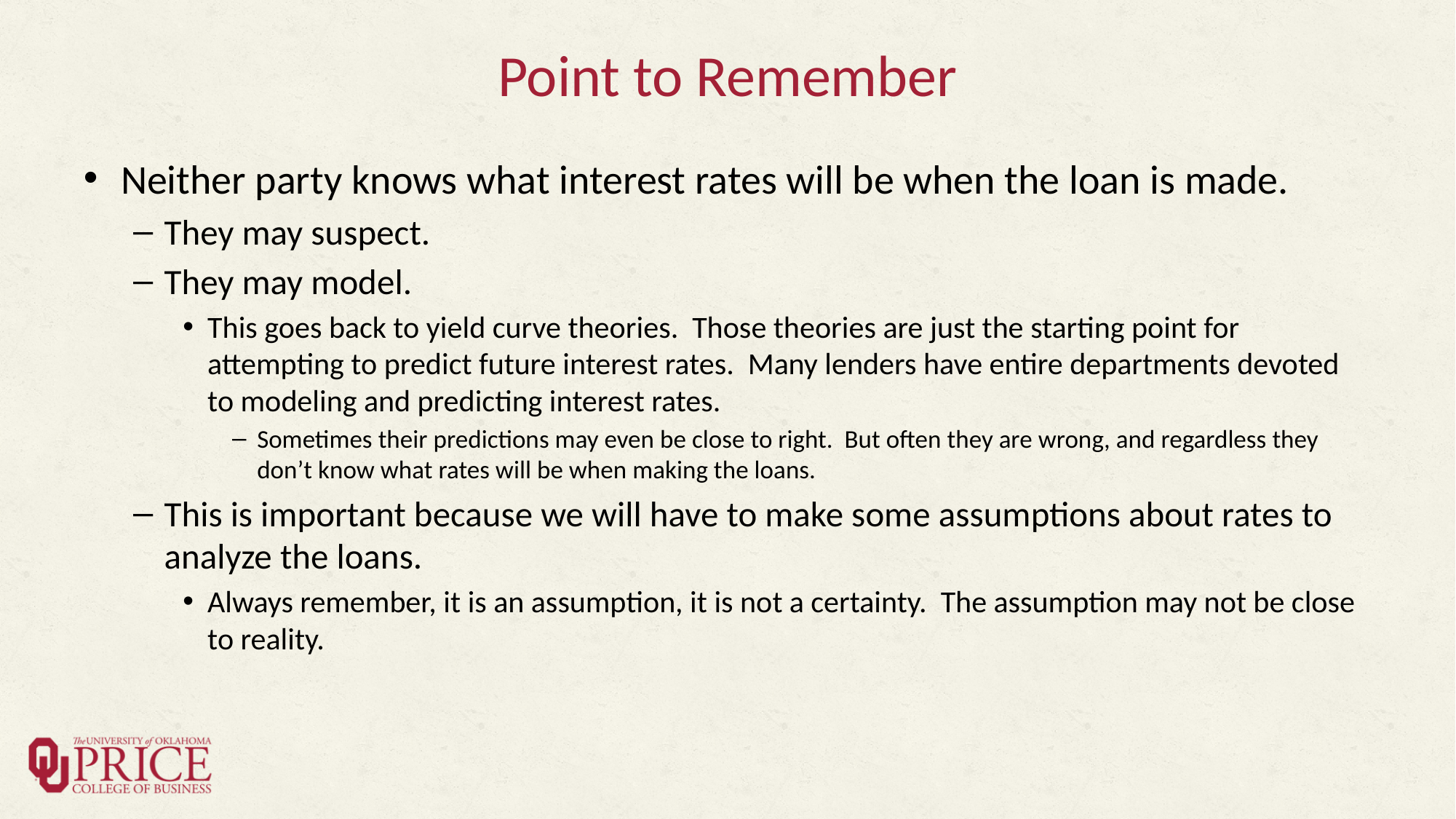

# Point to Remember
Neither party knows what interest rates will be when the loan is made.
They may suspect.
They may model.
This goes back to yield curve theories.  Those theories are just the starting point for attempting to predict future interest rates.  Many lenders have entire departments devoted to modeling and predicting interest rates.
Sometimes their predictions may even be close to right.  But often they are wrong, and regardless they don’t know what rates will be when making the loans.
This is important because we will have to make some assumptions about rates to analyze the loans.
Always remember, it is an assumption, it is not a certainty.  The assumption may not be close to reality.